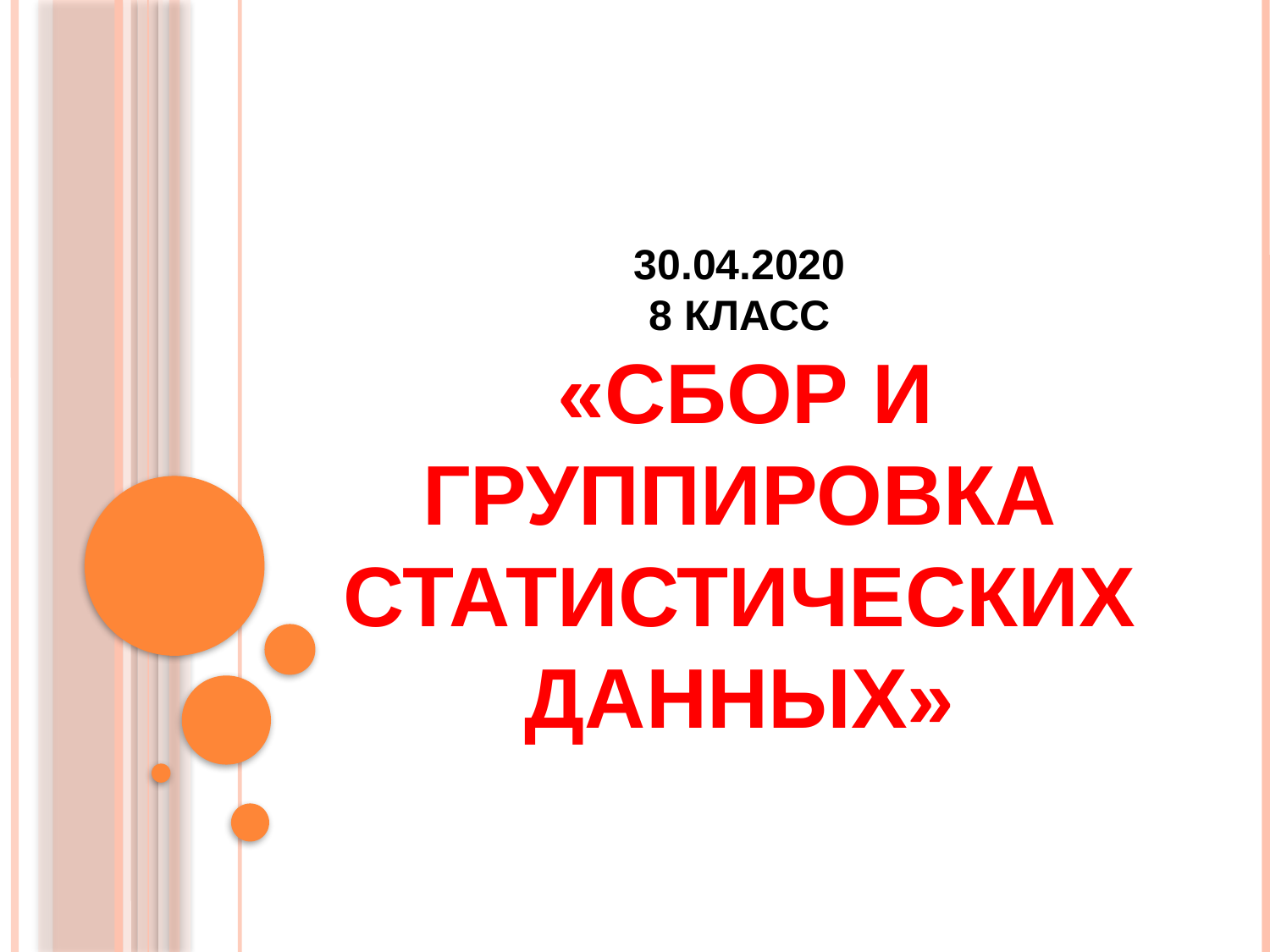

# 30.04.2020 8 класс «Сбор и группировка статистических данных»